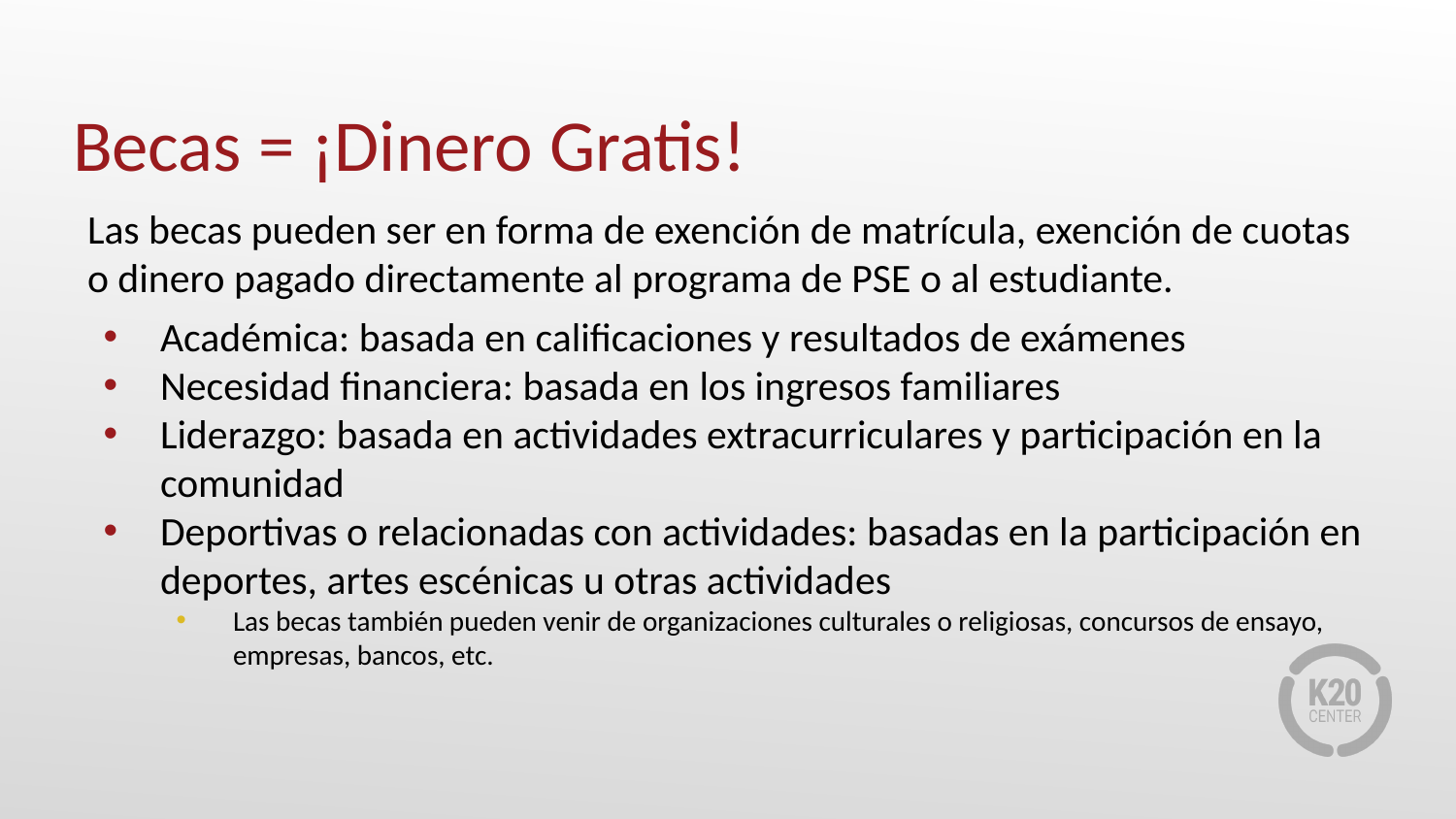

# Becas = ¡Dinero Gratis!
Las becas pueden ser en forma de exención de matrícula, exención de cuotas o dinero pagado directamente al programa de PSE o al estudiante.
Académica: basada en calificaciones y resultados de exámenes
Necesidad financiera: basada en los ingresos familiares
Liderazgo: basada en actividades extracurriculares y participación en la comunidad
Deportivas o relacionadas con actividades: basadas en la participación en deportes, artes escénicas u otras actividades
Las becas también pueden venir de organizaciones culturales o religiosas, concursos de ensayo, empresas, bancos, etc.